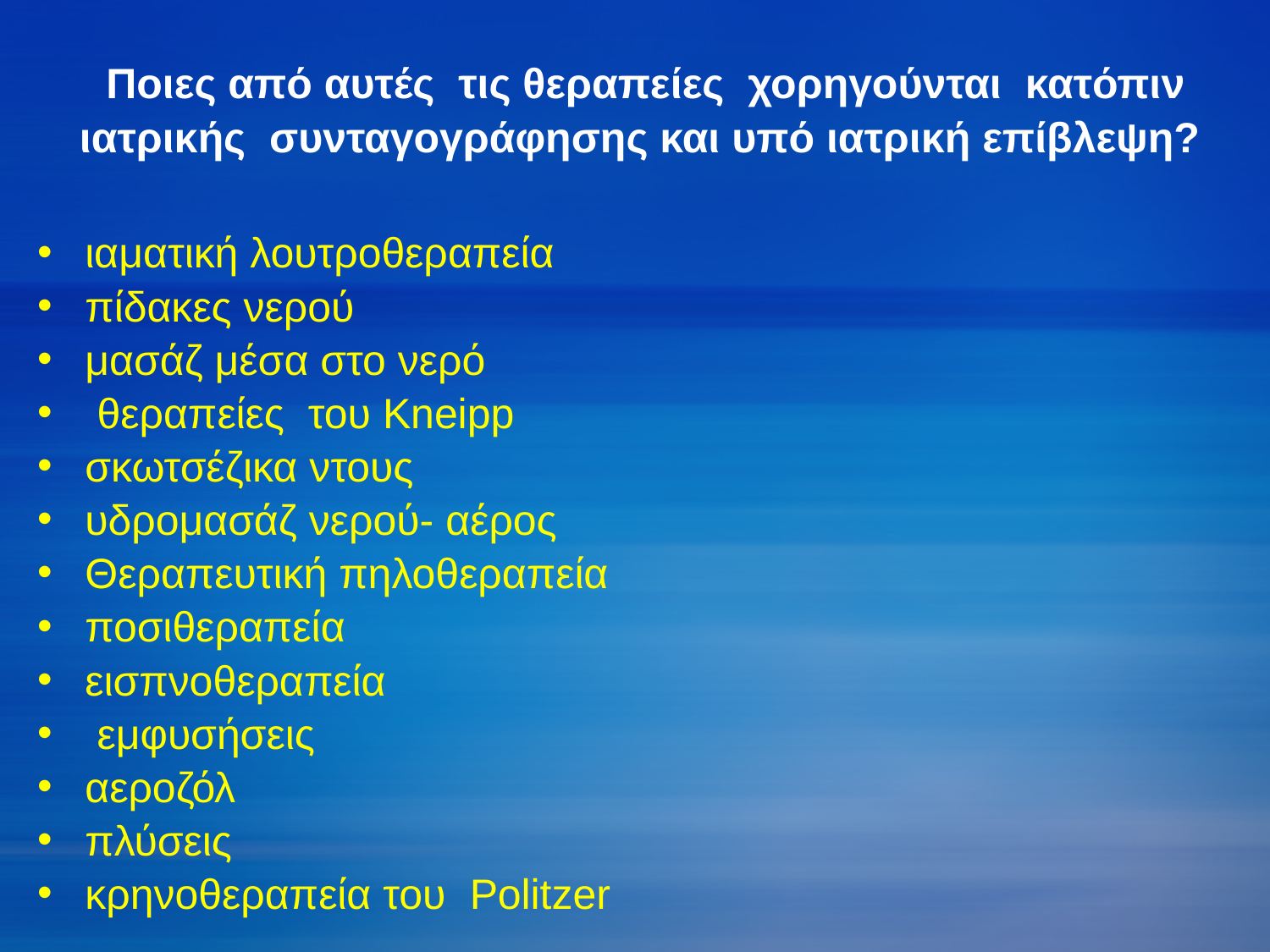

Ποιες από αυτές  τις θεραπείες  χορηγούνται  κατόπιν ιατρικής  συνταγογράφησης και υπό ιατρική επίβλεψη?

ιαματική λουτροθεραπεία
πίδακες νερού
μασάζ μέσα στο νερό
 θεραπείες  του Kneipp
σκωτσέζικα ντους
υδρομασάζ νερού- αέρος
Θεραπευτική πηλοθεραπεία
ποσιθεραπεία
εισπνοθεραπεία
 εμφυσήσεις
αεροζόλ
πλύσεις
κρηνοθεραπεία του  Politzer